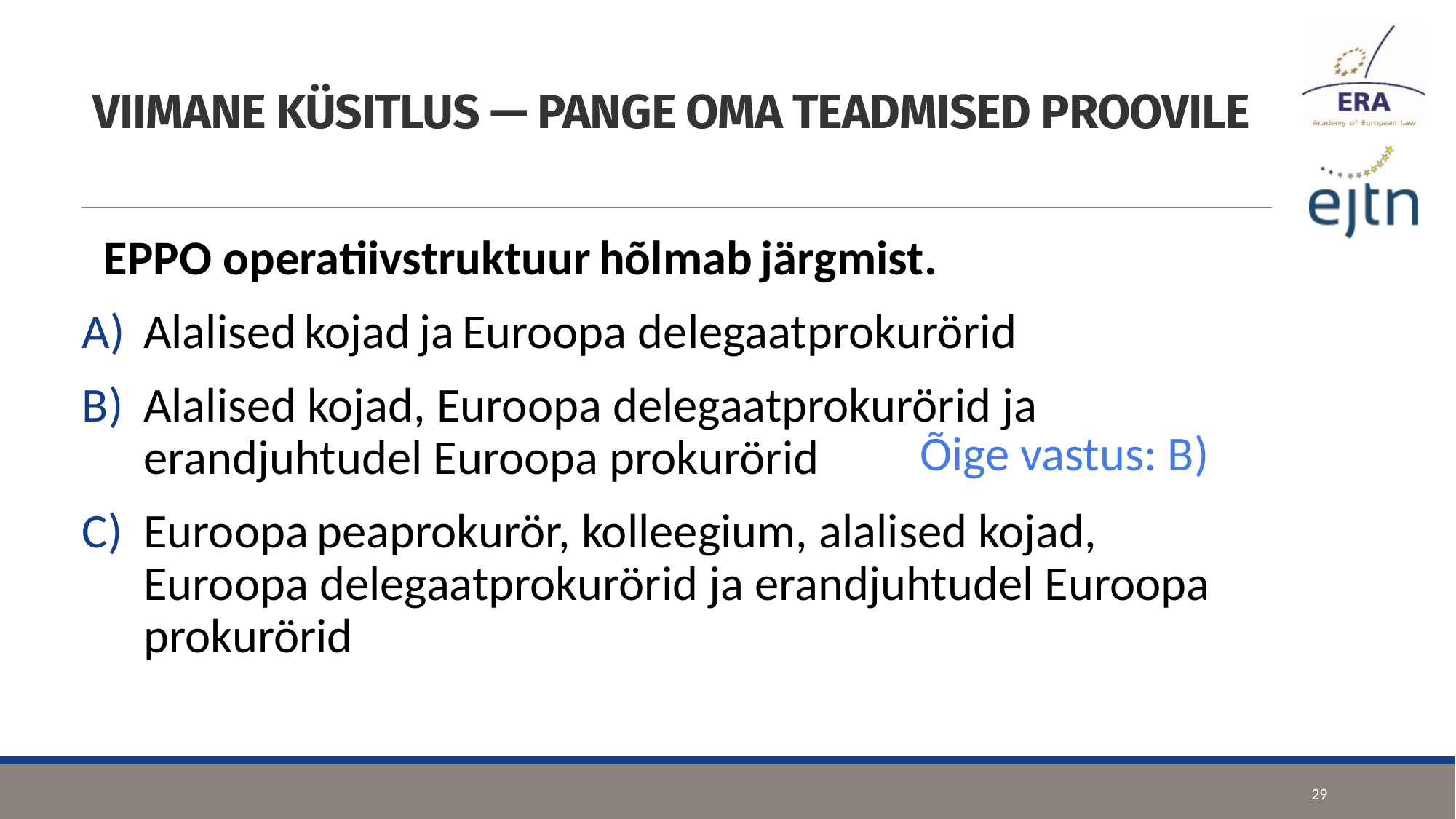

# VIIMANE KÜSITLUS — PANGE OMA TEADMISED PROOVILE
 EPPO operatiivstruktuur hõlmab järgmist.
Alalised kojad ja Euroopa delegaatprokurörid
Alalised kojad, Euroopa delegaatprokurörid ja erandjuhtudel Euroopa prokurörid
Euroopa peaprokurör, kolleegium, alalised kojad, Euroopa delegaatprokurörid ja erandjuhtudel Euroopa prokurörid

Õige vastus: B)
29